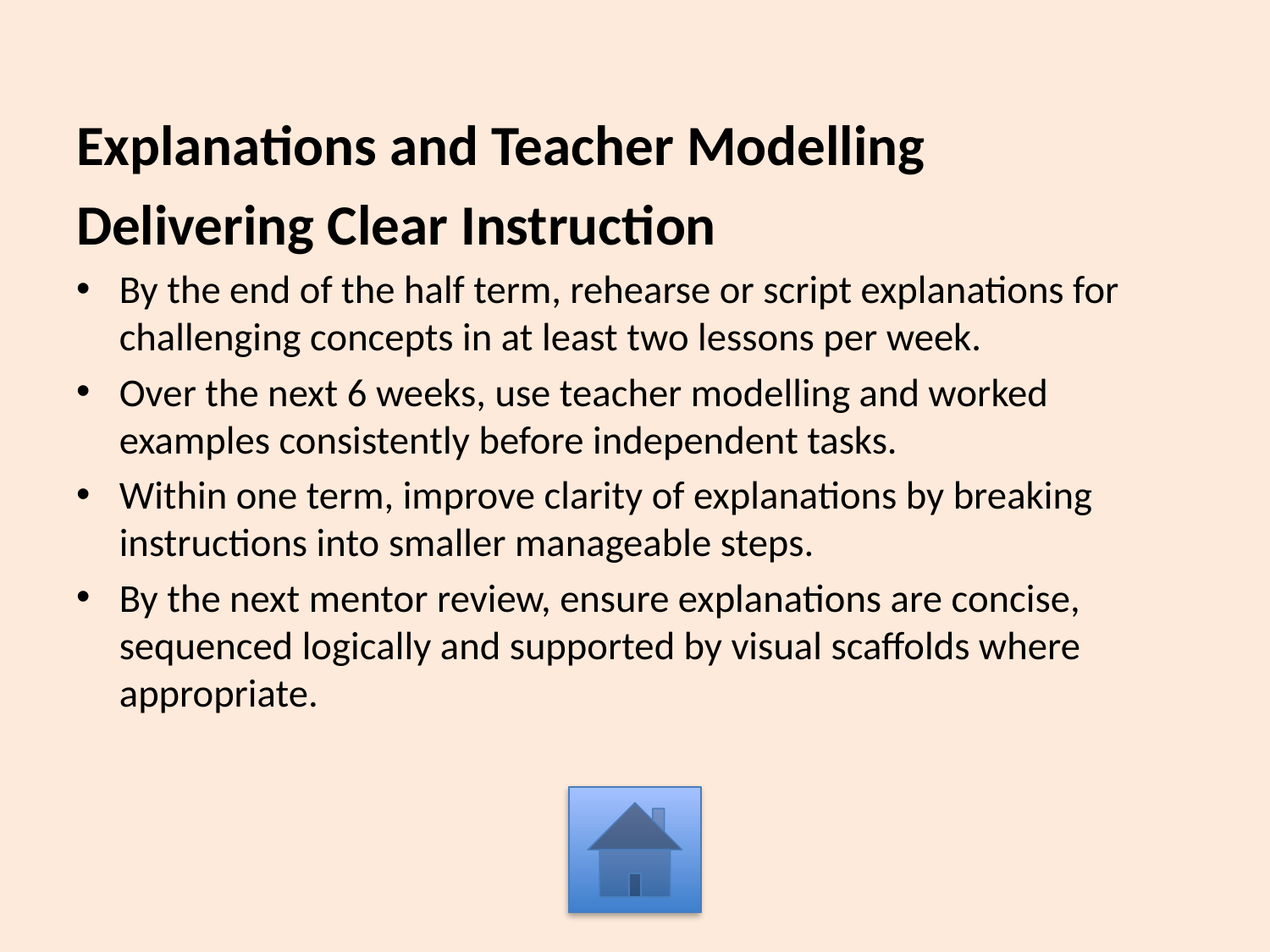

Explanations and Teacher Modelling
Delivering Clear Instruction
By the end of the half term, rehearse or script explanations for challenging concepts in at least two lessons per week.
Over the next 6 weeks, use teacher modelling and worked examples consistently before independent tasks.
Within one term, improve clarity of explanations by breaking instructions into smaller manageable steps.
By the next mentor review, ensure explanations are concise, sequenced logically and supported by visual scaffolds where appropriate.